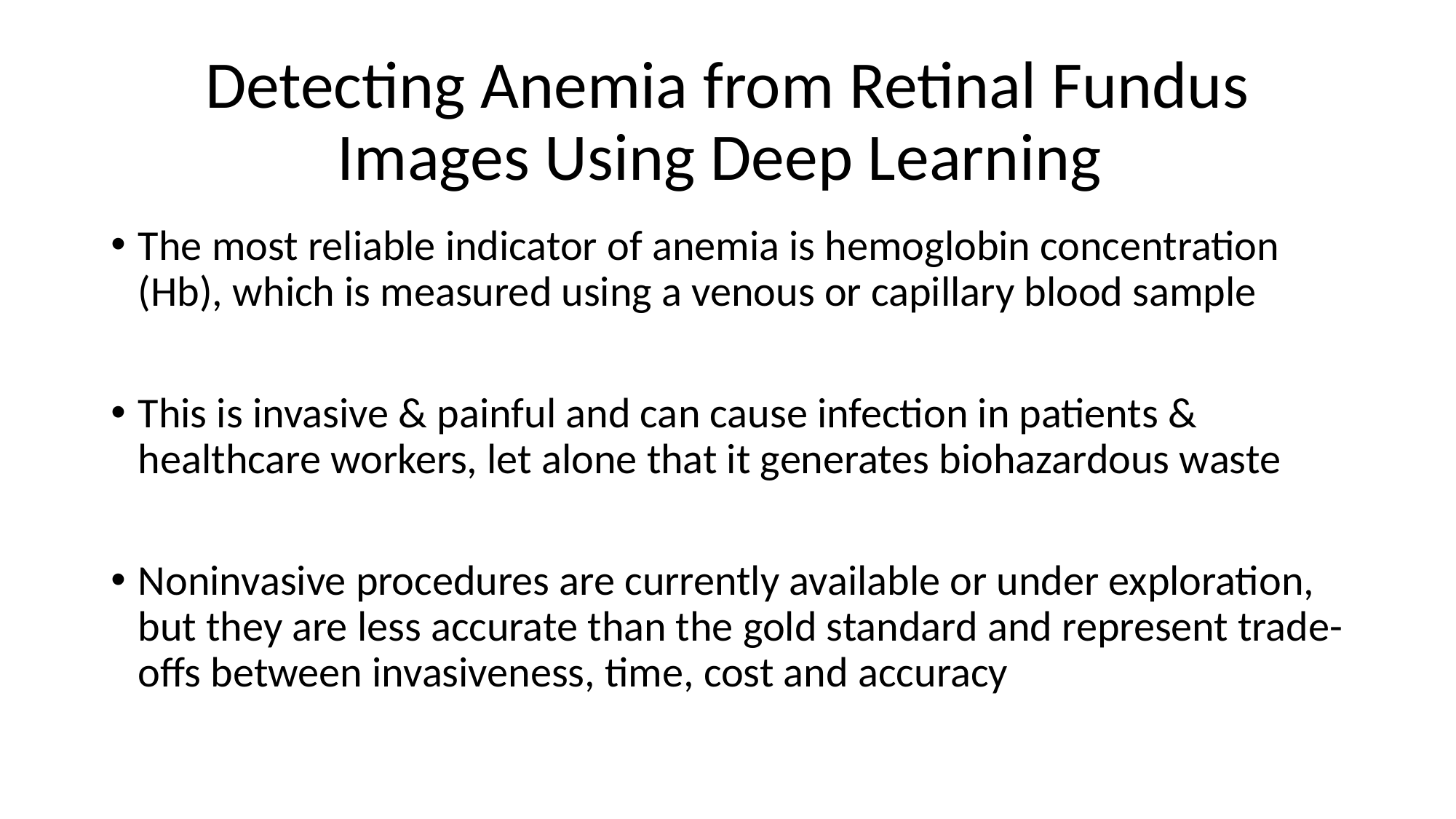

# Detecting Anemia from Retinal Fundus Images Using Deep Learning
The most reliable indicator of anemia is hemoglobin concentration (Hb), which is measured using a venous or capillary blood sample

This is invasive & painful and can cause infection in patients & healthcare workers, let alone that it generates biohazardous waste

Noninvasive procedures are currently available or under exploration, but they are less accurate than the gold standard and represent trade-offs between invasiveness, time, cost and accuracy